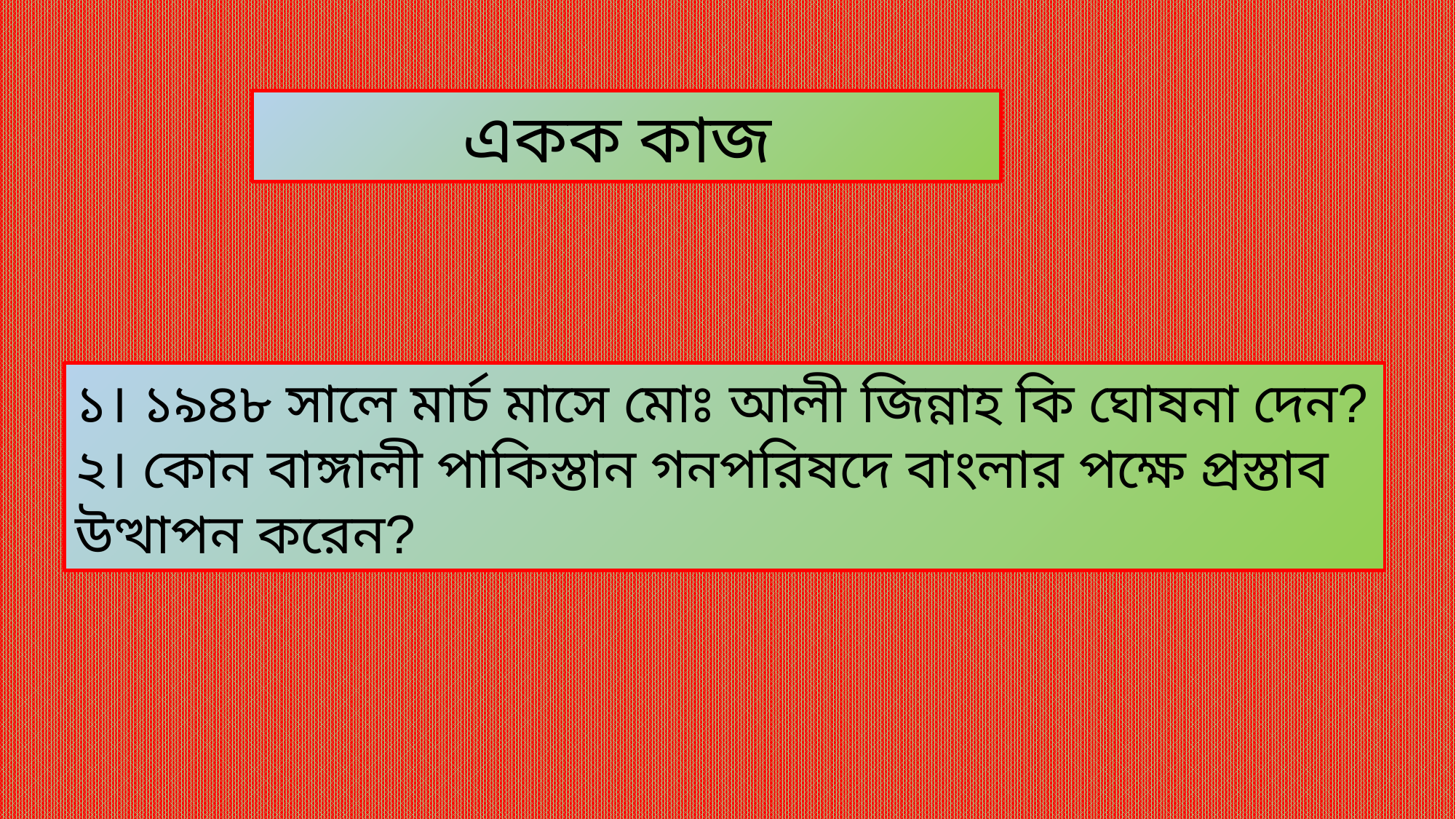

একক কাজ
১। ১৯৪৮ সালে মার্চ মাসে মোঃ আলী জিন্নাহ কি ঘোষনা দেন?
২। কোন বাঙ্গালী পাকিস্তান গনপরিষদে বাংলার পক্ষে প্রস্তাব উত্থাপন করেন?